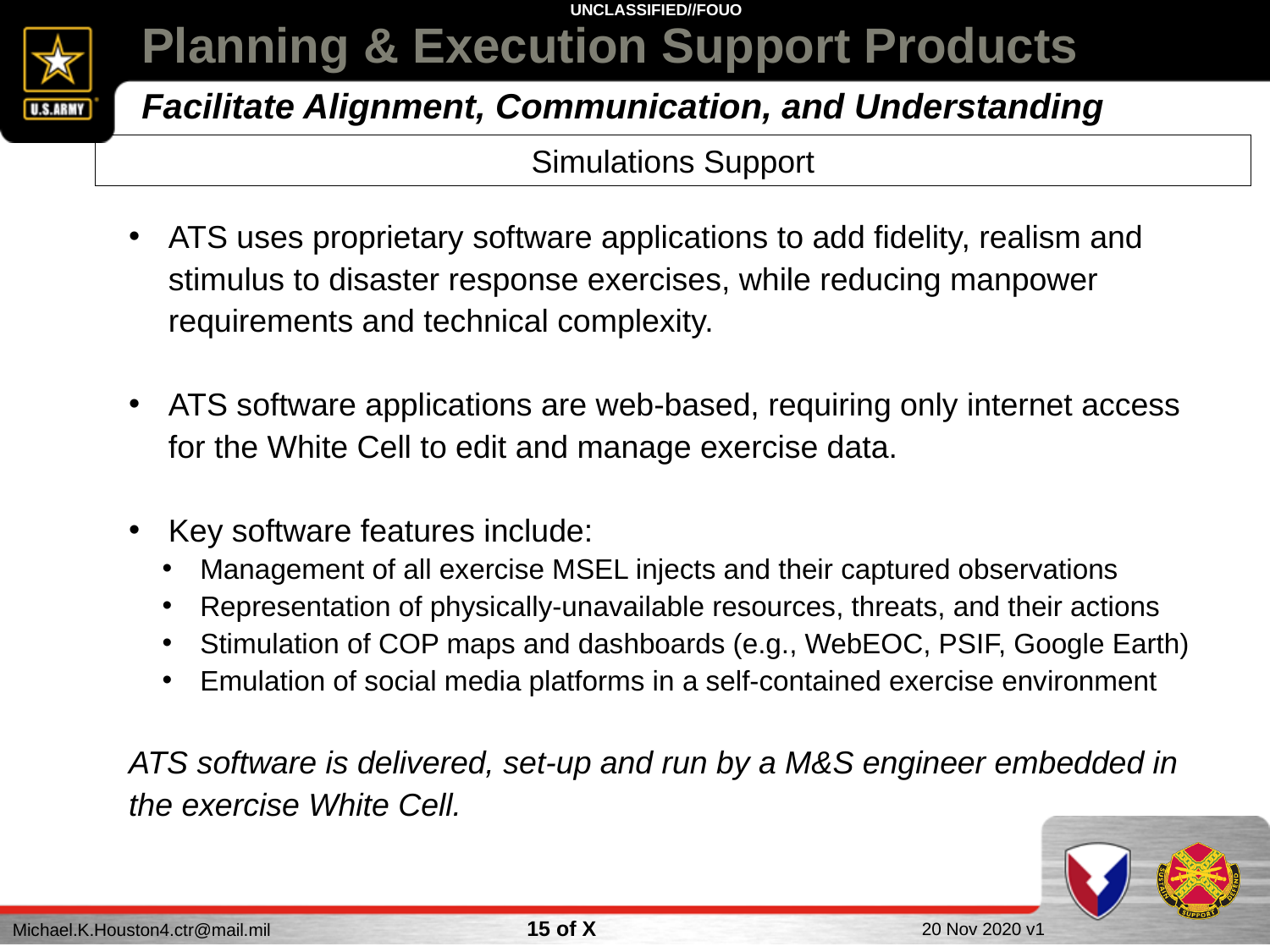

# Planning & Execution Support Products
Facilitate Alignment, Communication, and Understanding
Simulations Support
ATS uses proprietary software applications to add fidelity, realism and stimulus to disaster response exercises, while reducing manpower requirements and technical complexity.

ATS software applications are web-based, requiring only internet access for the White Cell to edit and manage exercise data.

Key software features include:
 Management of all exercise MSEL injects and their captured observations
 Representation of physically-unavailable resources, threats, and their actions
 Stimulation of COP maps and dashboards (e.g., WebEOC, PSIF, Google Earth)
 Emulation of social media platforms in a self-contained exercise environment

ATS software is delivered, set-up and run by a M&S engineer embedded in the exercise White Cell.